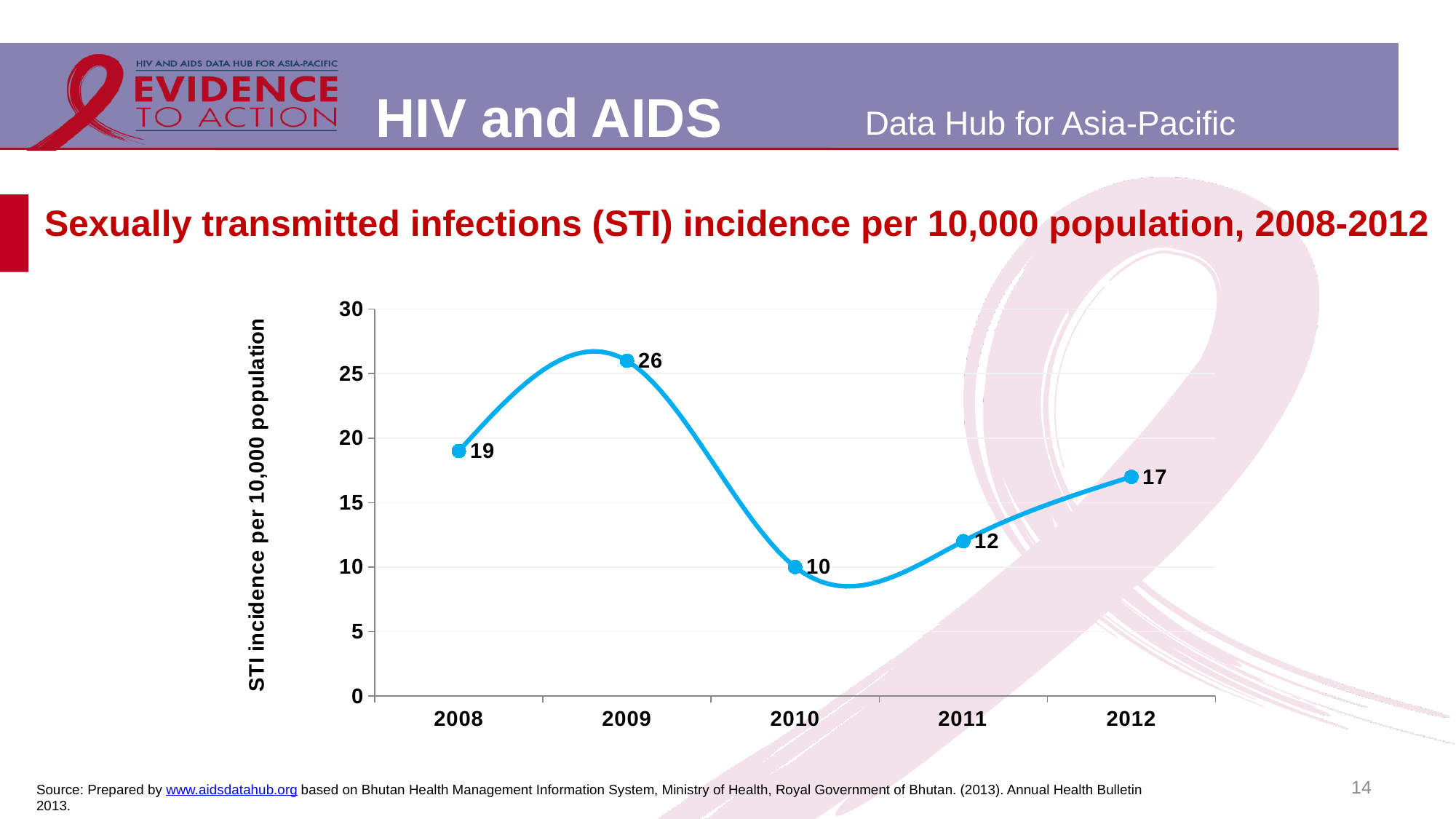

# Sexually transmitted infections (STI) incidence per 10,000 population, 2008-2012

### Chart

| Category |  |
|---|---|
| 2008 | 19.0 |
| 2009 | 26.0 |
| 2010 | 10.0 |
| 2011 | 12.0 |
| 2012 | 17.0 |
14
Source: Prepared by www.aidsdatahub.org based on Bhutan Health Management Information System, Ministry of Health, Royal Government of Bhutan. (2013). Annual Health Bulletin 2013.